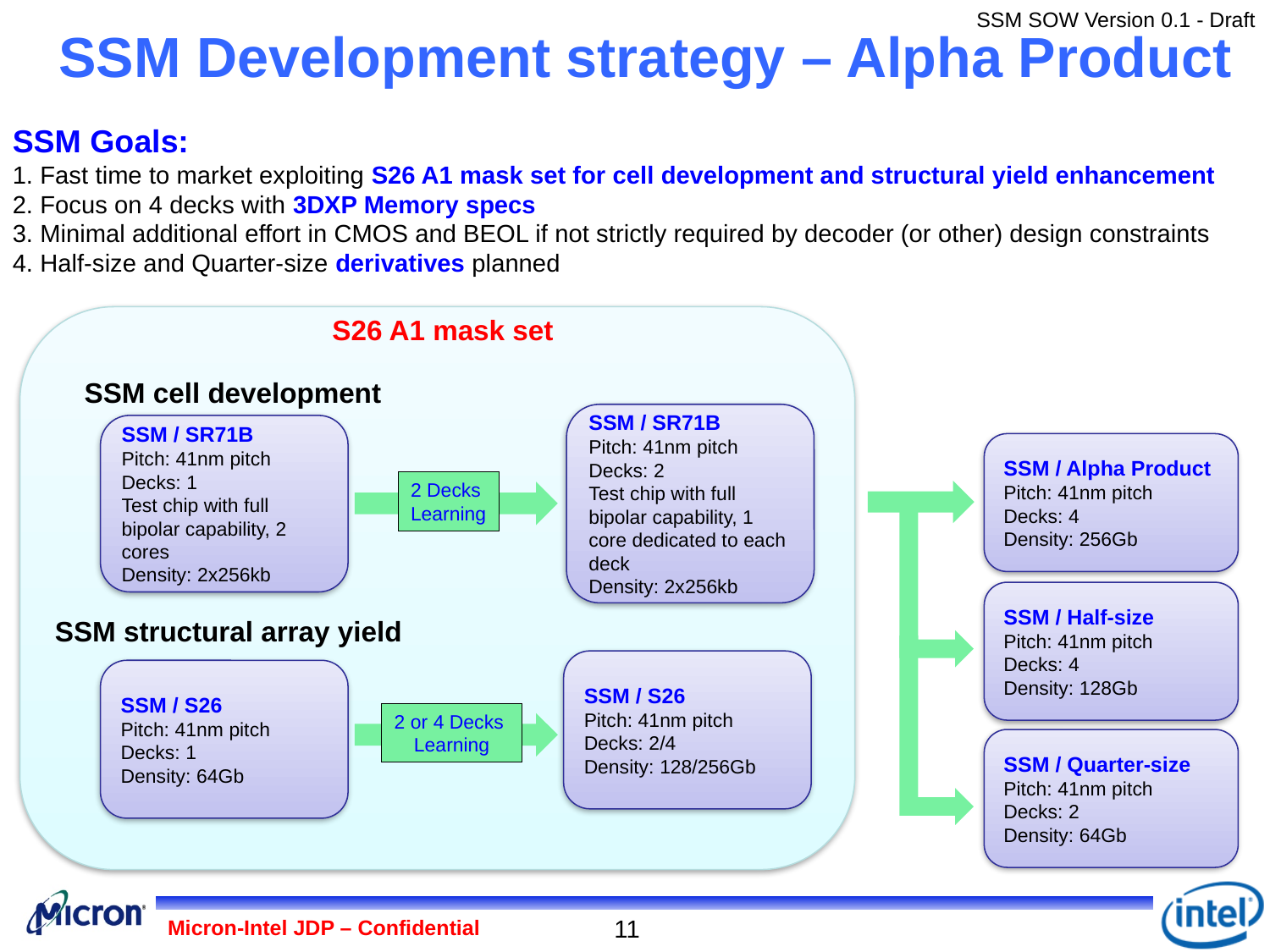

# SSM Development strategy – Alpha Product
SSM Goals:
1. Fast time to market exploiting S26 A1 mask set for cell development and structural yield enhancement
2. Focus on 4 decks with 3DXP Memory specs
3. Minimal additional effort in CMOS and BEOL if not strictly required by decoder (or other) design constraints
4. Half-size and Quarter-size derivatives planned
S26 A1 mask set

SSM cell development

SSM / SR71B
Pitch: 41nm pitch
Decks: 2
Test chip with full bipolar capability, 1 core dedicated to each deck
Density: 2x256kb

SSM / SR71B
Pitch: 41nm pitch
Decks: 1
Test chip with full bipolar capability, 2 cores
Density: 2x256kb

SSM / Alpha Product
Pitch: 41nm pitch
Decks: 4
Density: 256Gb

2 Decks
Learning

SSM / Half-size
Pitch: 41nm pitch
Decks: 4
Density: 128Gb

SSM structural array yield

SSM / S26
Pitch: 41nm pitch
Decks: 2/4
Density: 128/256Gb

SSM / S26
Pitch: 41nm pitch
Decks: 1
Density: 64Gb

2 or 4 Decks
Learning

SSM / Quarter-size
Pitch: 41nm pitch
Decks: 2
Density: 64Gb

11
Micron-Intel JDP – Confidential